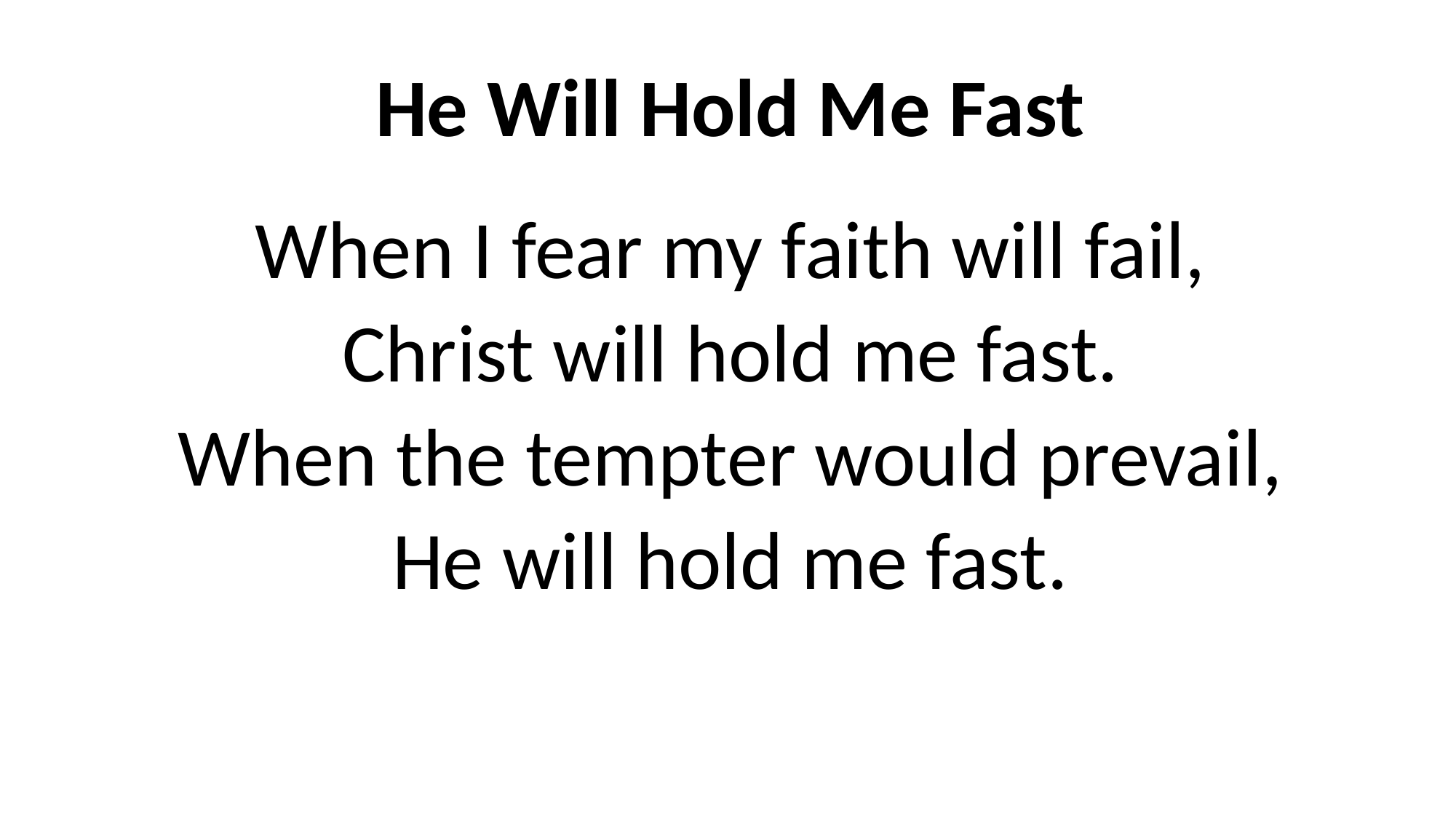

He Will Hold Me Fast

When I fear my faith will fail,
Christ will hold me fast.
When the tempter would prevail,
He will hold me fast.